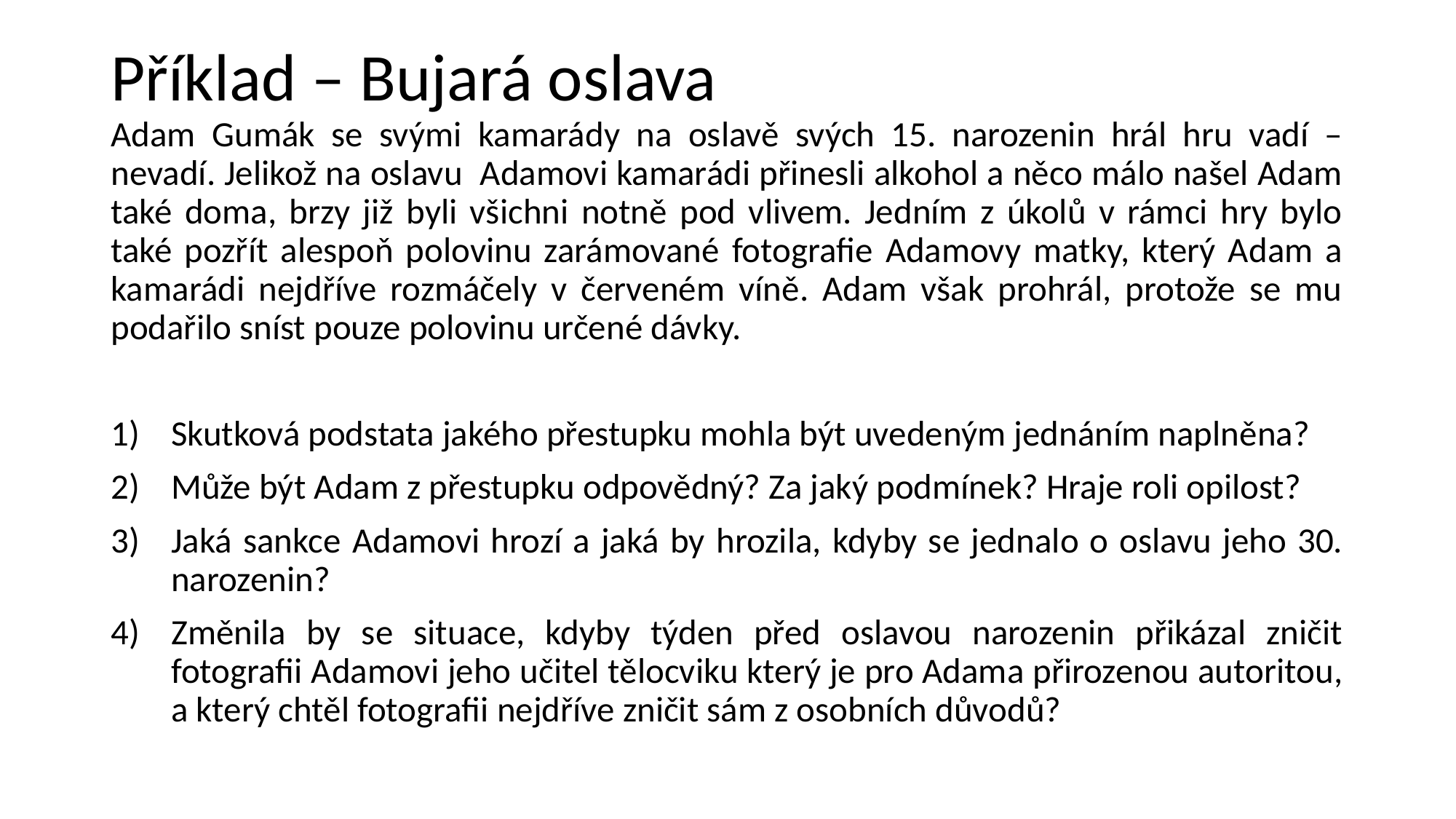

# Příklad – Bujará oslava
Adam Gumák se svými kamarády na oslavě svých 15. narozenin hrál hru vadí – nevadí. Jelikož na oslavu  Adamovi kamarádi přinesli alkohol a něco málo našel Adam také doma, brzy již byli všichni notně pod vlivem. Jedním z úkolů v rámci hry bylo také pozřít alespoň polovinu zarámované fotografie Adamovy matky, který Adam a kamarádi nejdříve rozmáčely v červeném víně. Adam však prohrál, protože se mu podařilo sníst pouze polovinu určené dávky.

Skutková podstata jakého přestupku mohla být uvedeným jednáním naplněna?
Může být Adam z přestupku odpovědný? Za jaký podmínek? Hraje roli opilost?
Jaká sankce Adamovi hrozí a jaká by hrozila, kdyby se jednalo o oslavu jeho 30. narozenin?
Změnila by se situace, kdyby týden před oslavou narozenin přikázal zničit fotografii Adamovi jeho učitel tělocviku který je pro Adama přirozenou autoritou, a který chtěl fotografii nejdříve zničit sám z osobních důvodů?